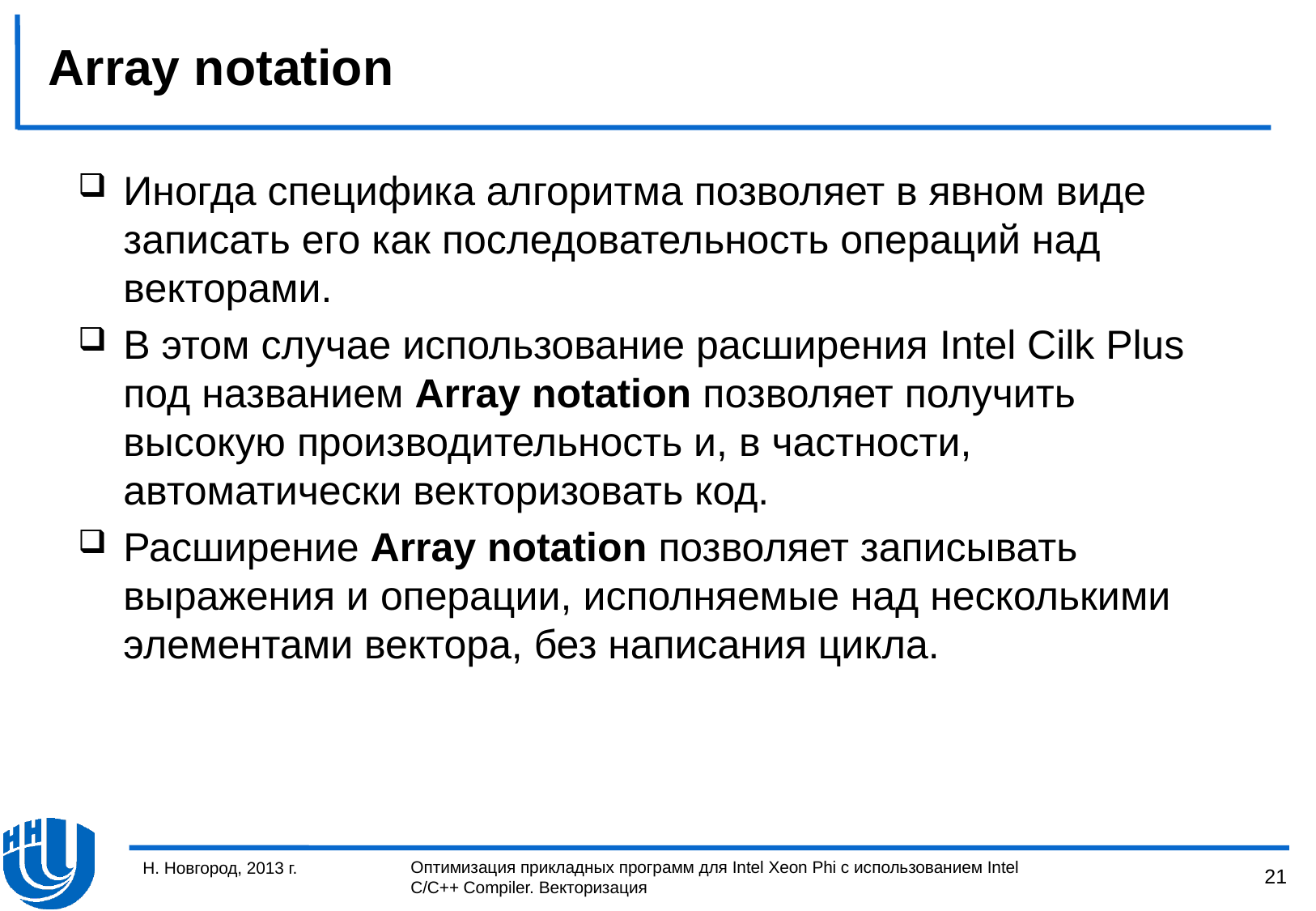

# Array notation
Иногда специфика алгоритма позволяет в явном виде записать его как последовательность операций над векторами.
В этом случае использование расширения Intel Cilk Plus под названием Array notation позволяет получить высокую производительность и, в частности, автоматически векторизовать код.
Расширение Array notation позволяет записывать выражения и операции, исполняемые над несколькими элементами вектора, без написания цикла.